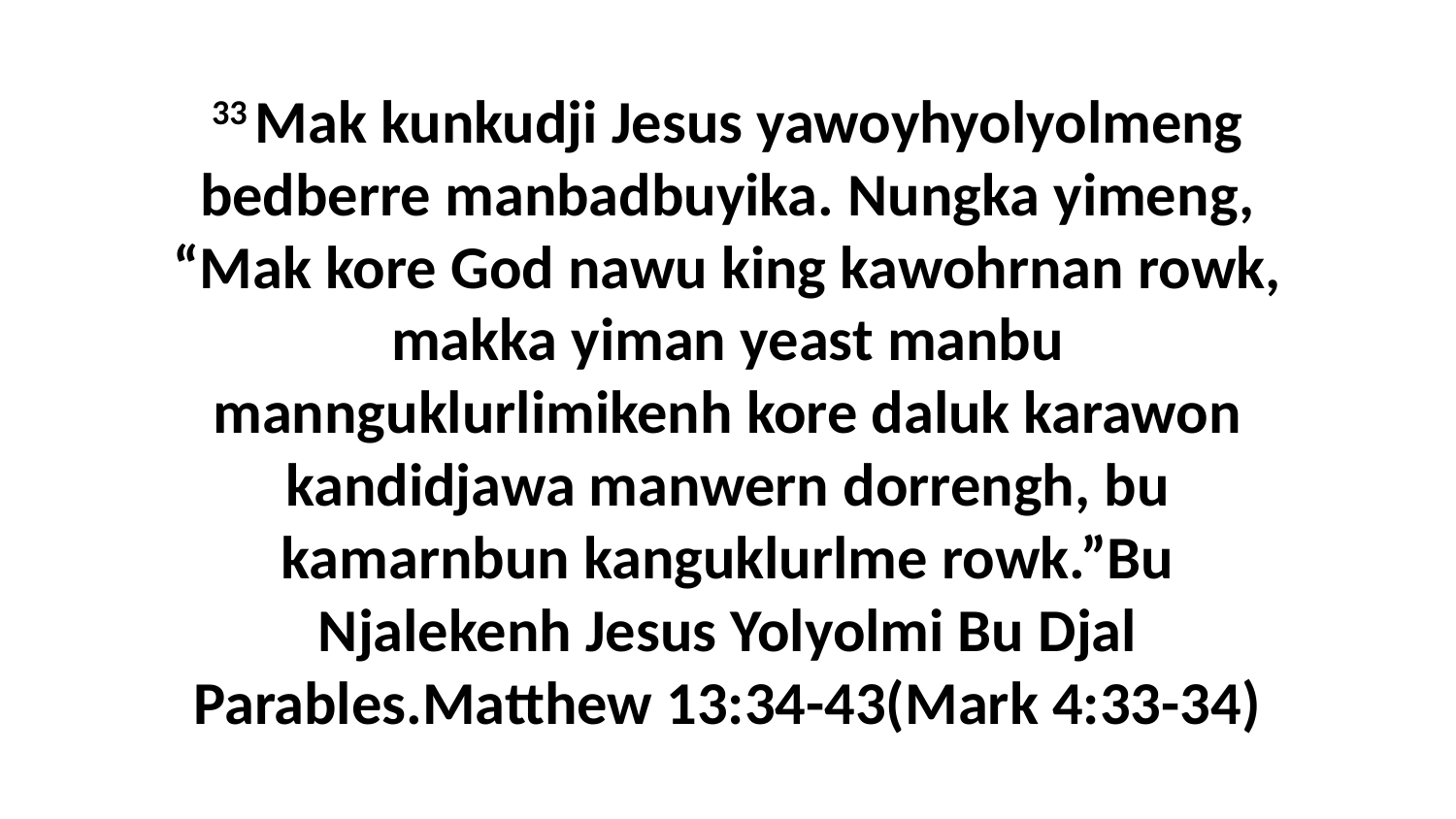

33 Mak kunkudji Jesus yawoyhyolyolmeng bedberre manbadbuyika. Nungka yimeng, “Mak kore God nawu king kawohrnan rowk, makka yiman yeast manbu mannguklurlimikenh kore daluk karawon kandidjawa manwern dorrengh, bu kamarnbun kanguklurlme rowk.”Bu Njalekenh Jesus Yolyolmi Bu Djal Parables.Matthew 13:34-43(Mark 4:33-34)